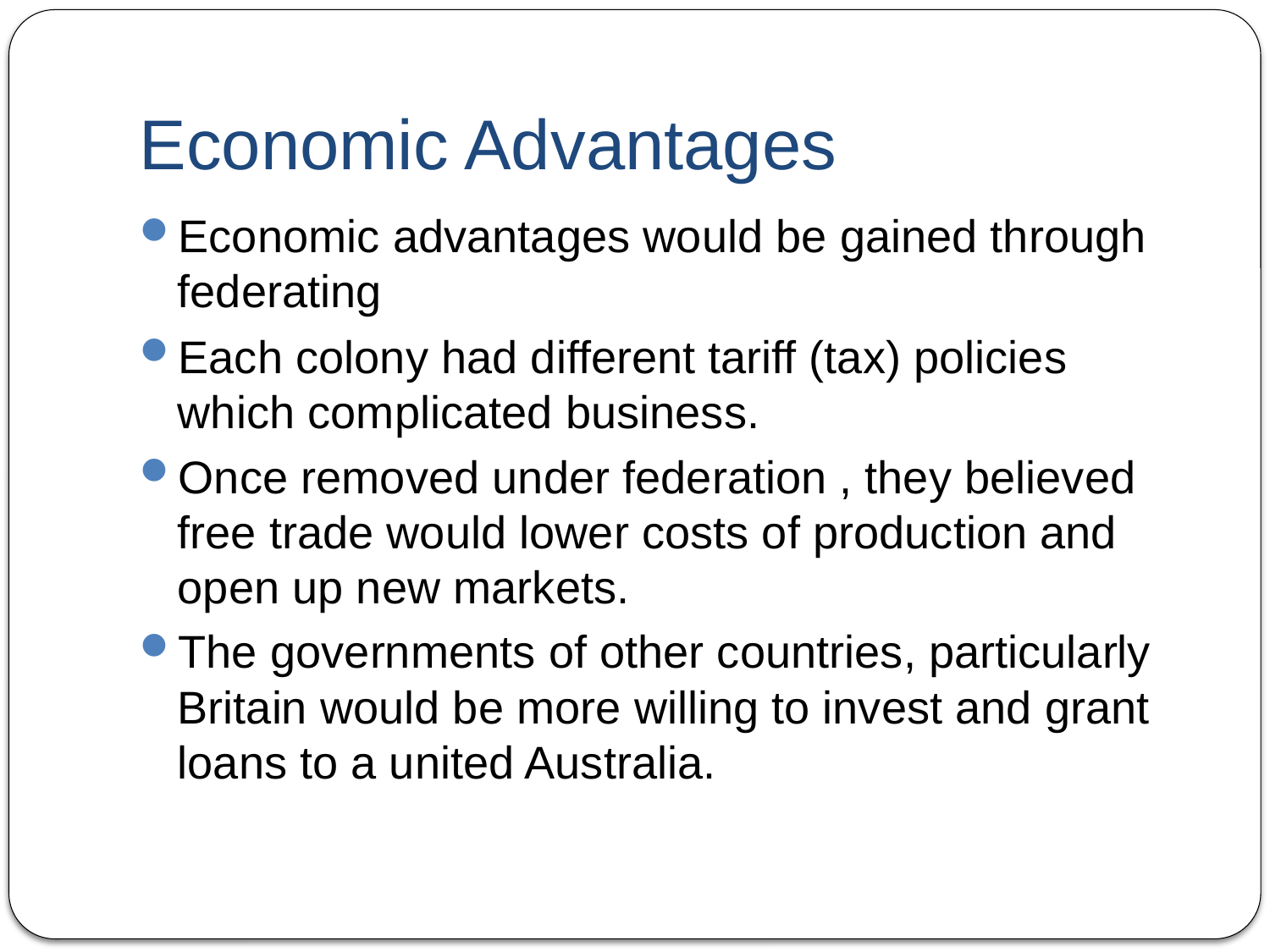

# Economic Advantages
Economic advantages would be gained through federating
Each colony had different tariff (tax) policies which complicated business.
Once removed under federation , they believed free trade would lower costs of production and open up new markets.
The governments of other countries, particularly Britain would be more willing to invest and grant loans to a united Australia.